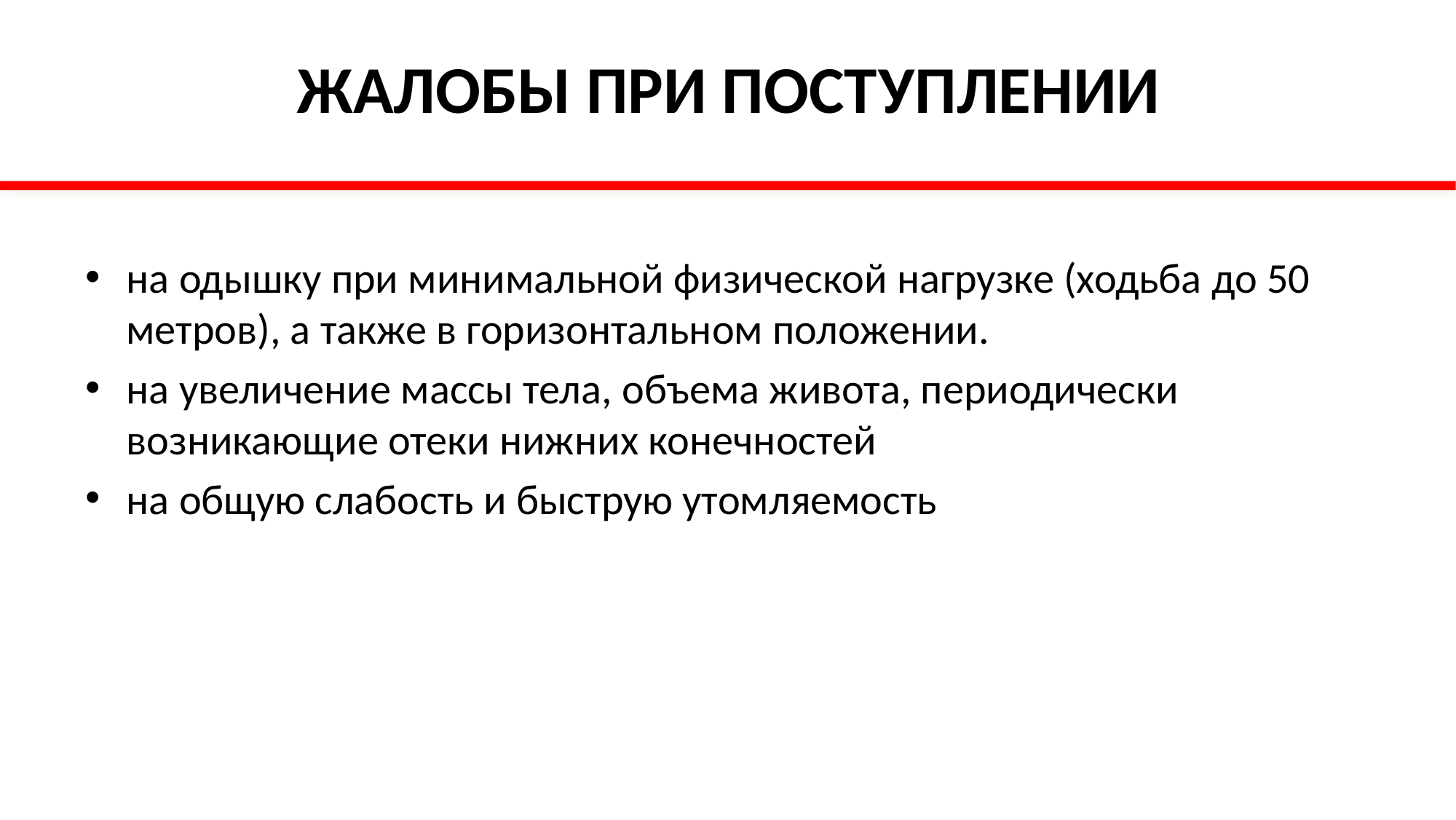

# ЖАЛОБЫ ПРИ ПОСТУПЛЕНИИ

на одышку при минимальной физической нагрузке (ходьба до 50 метров), а также в горизонтальном положении.
на увеличение массы тела, объема живота, периодически возникающие отеки нижних конечностей
на общую слабость и быструю утомляемость